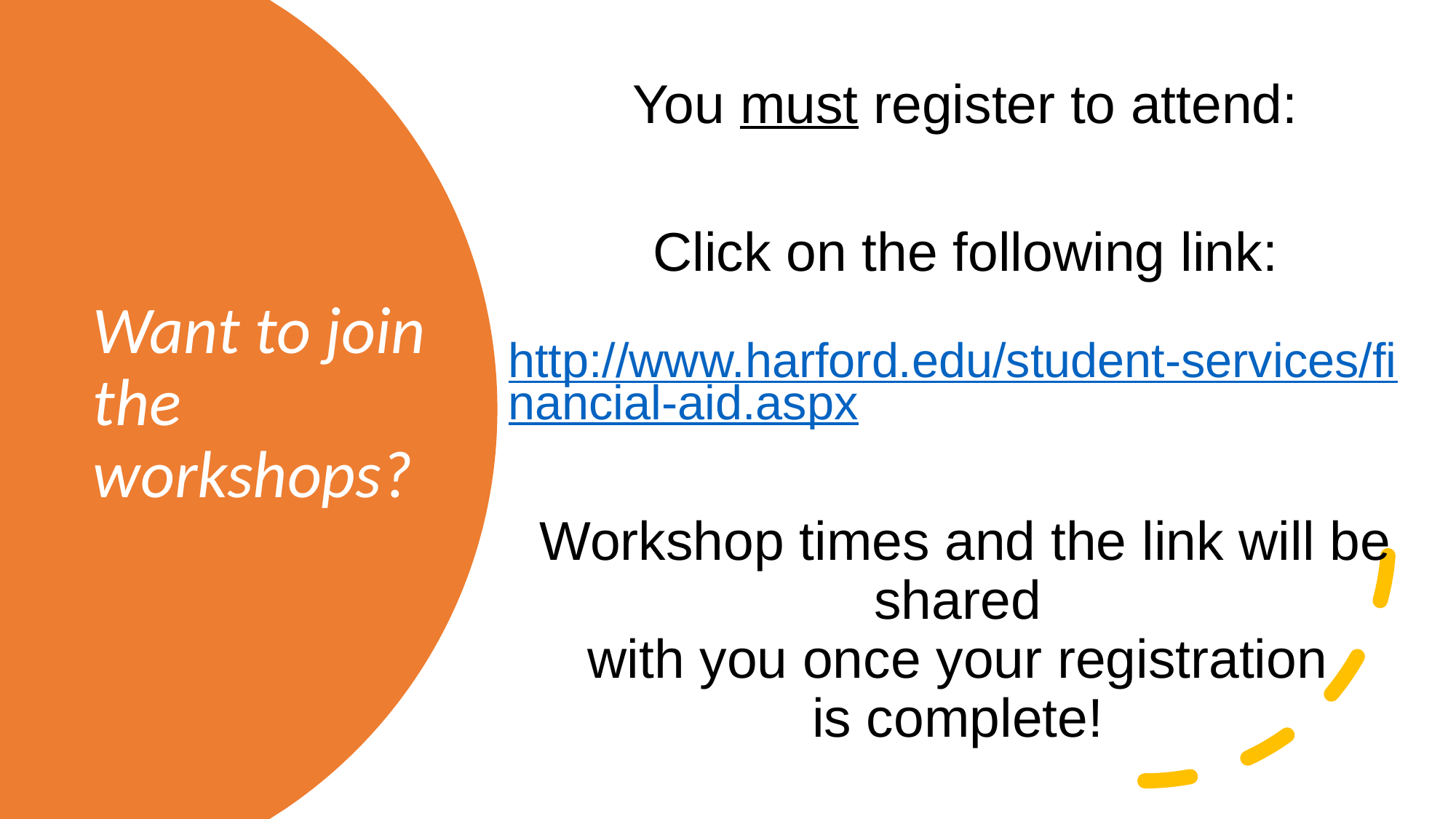

You must register to attend:

Click on the following link:
 http://www.harford.edu/student-services/financial-aid.aspx

Workshop times and the link will be shared
with you once your registration
is complete!

# Want to join the workshops?